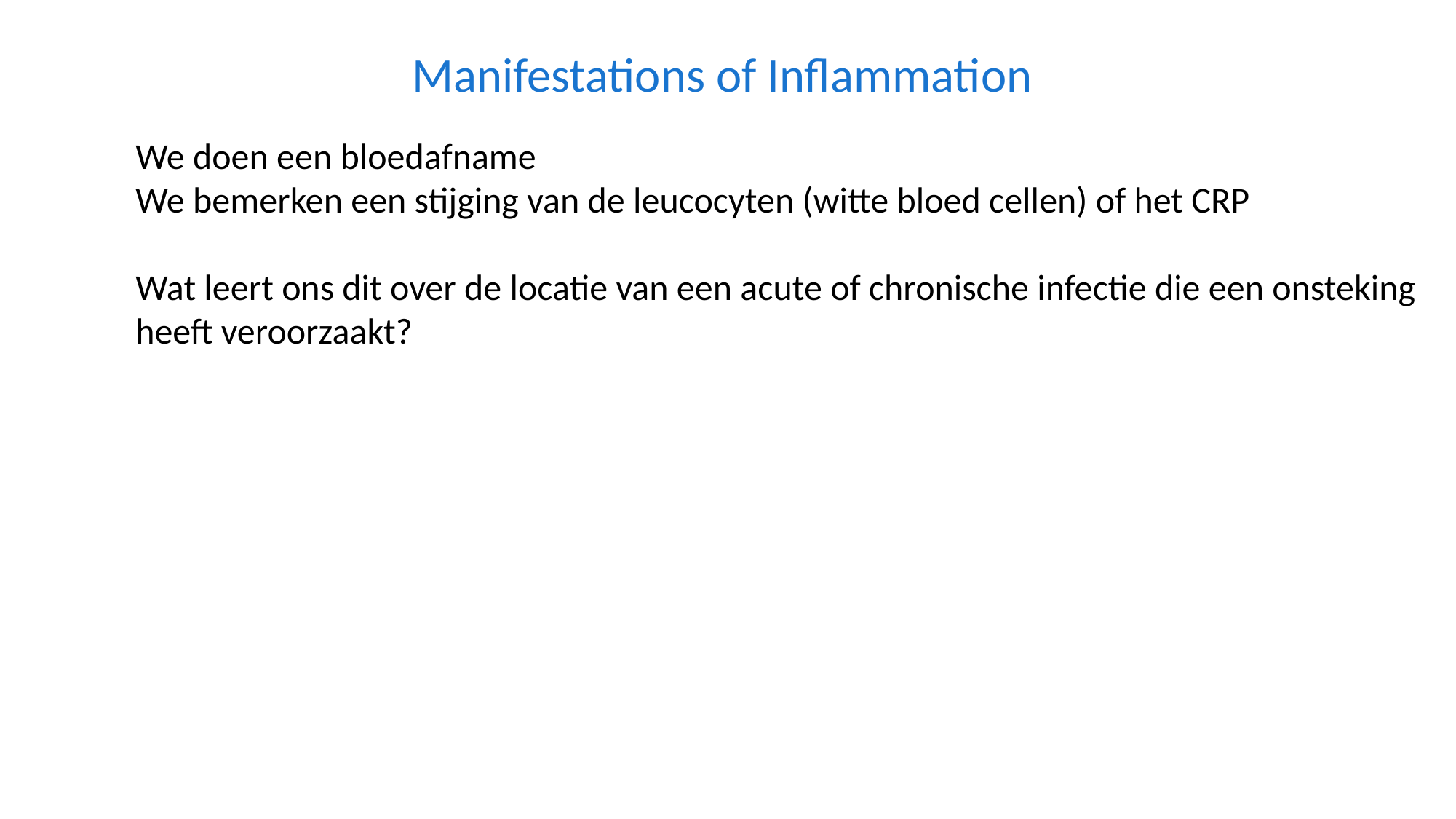

Manifestations of Inflammation
We doen een bloedafname
We bemerken een stijging van de leucocyten (witte bloed cellen) of het CRP

Wat leert ons dit over de locatie van een acute of chronische infectie die een onsteking heeft veroorzaakt?